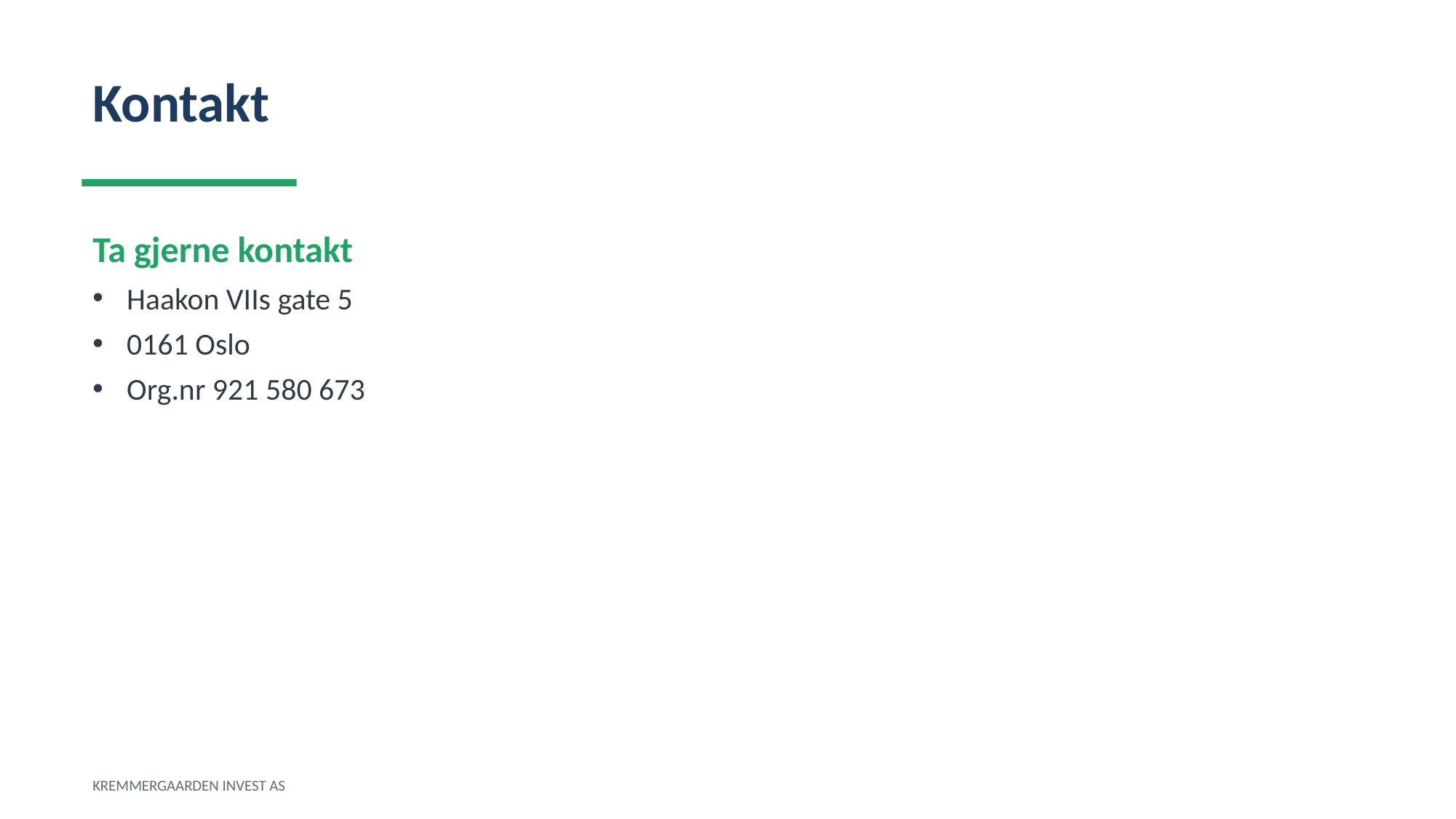

Kontakt

Ta gjerne kontakt
Haakon VIIs gate 5
0161 Oslo
Org.nr 921 580 673
KREMMERGAARDEN INVEST AS